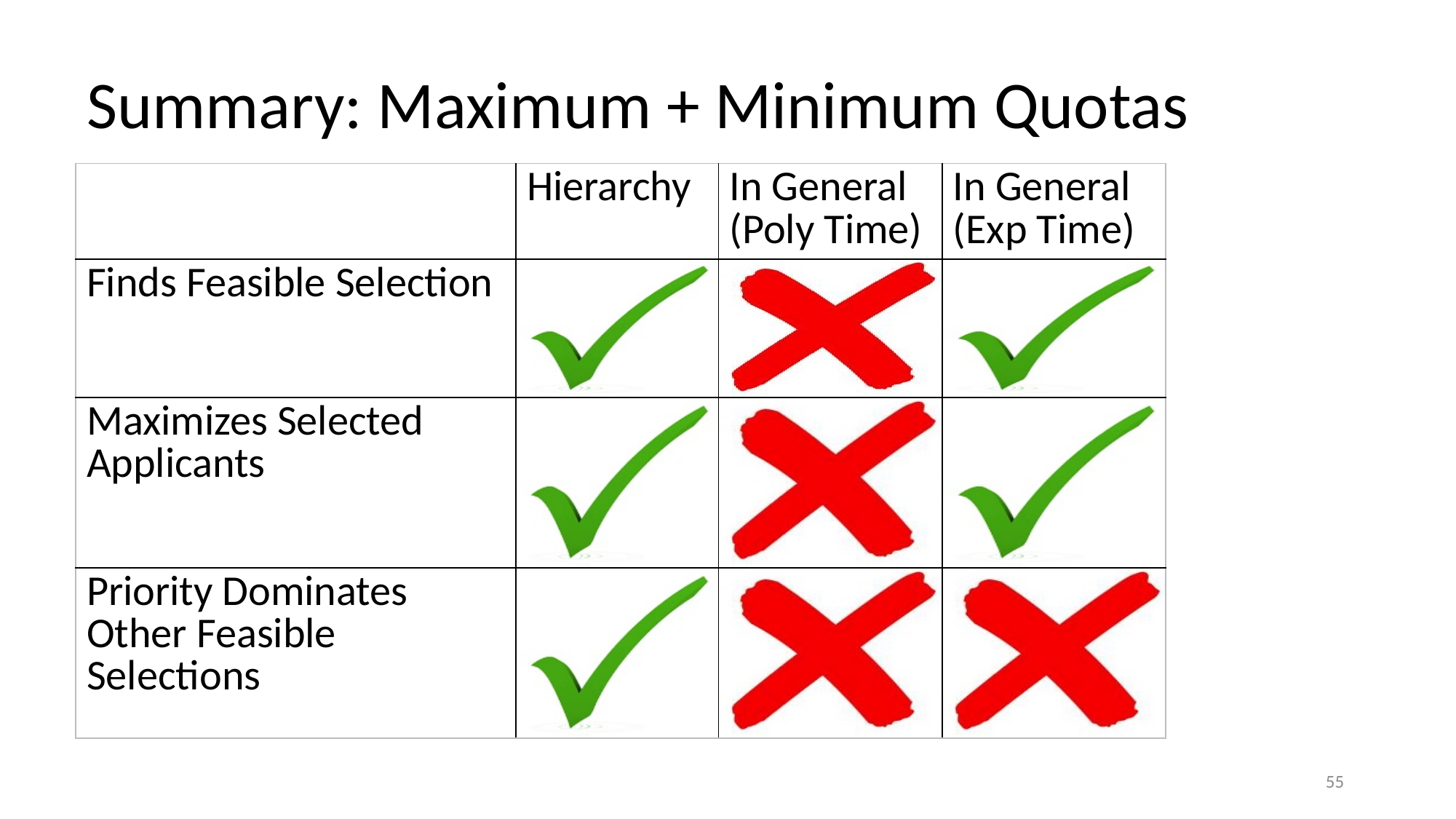

# Summary: Maximum + Minimum Quotas
|  | Hierarchy | In General (Poly Time) | In General (Exp Time) |
| --- | --- | --- | --- |
| Finds Feasible Selection |  |  |  |
| Maximizes Selected Applicants |  |  |  |
| Priority Dominates Other Feasible Selections |  |  |  |
55